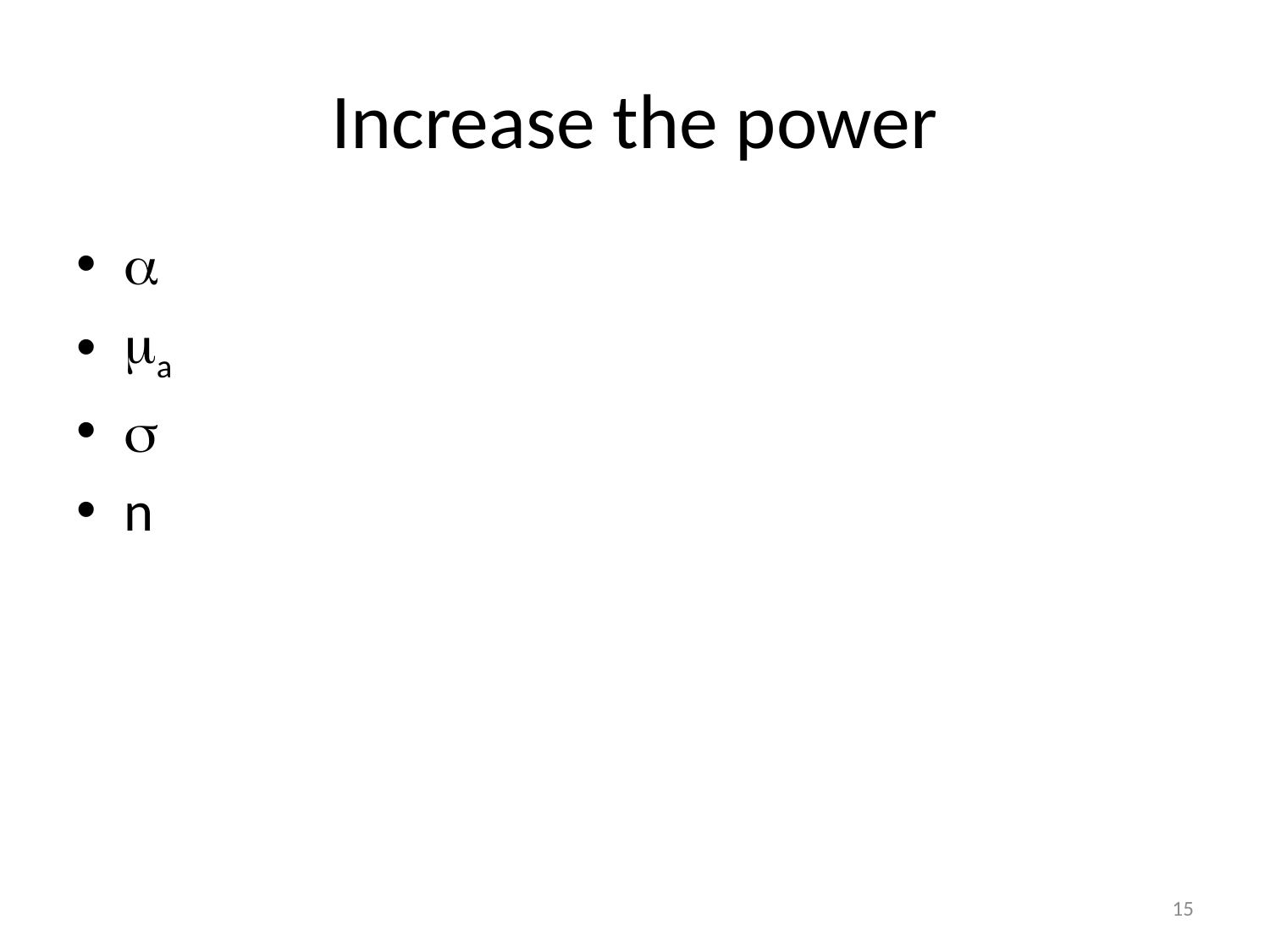

# Increase the power
α
μa
σ
n
15